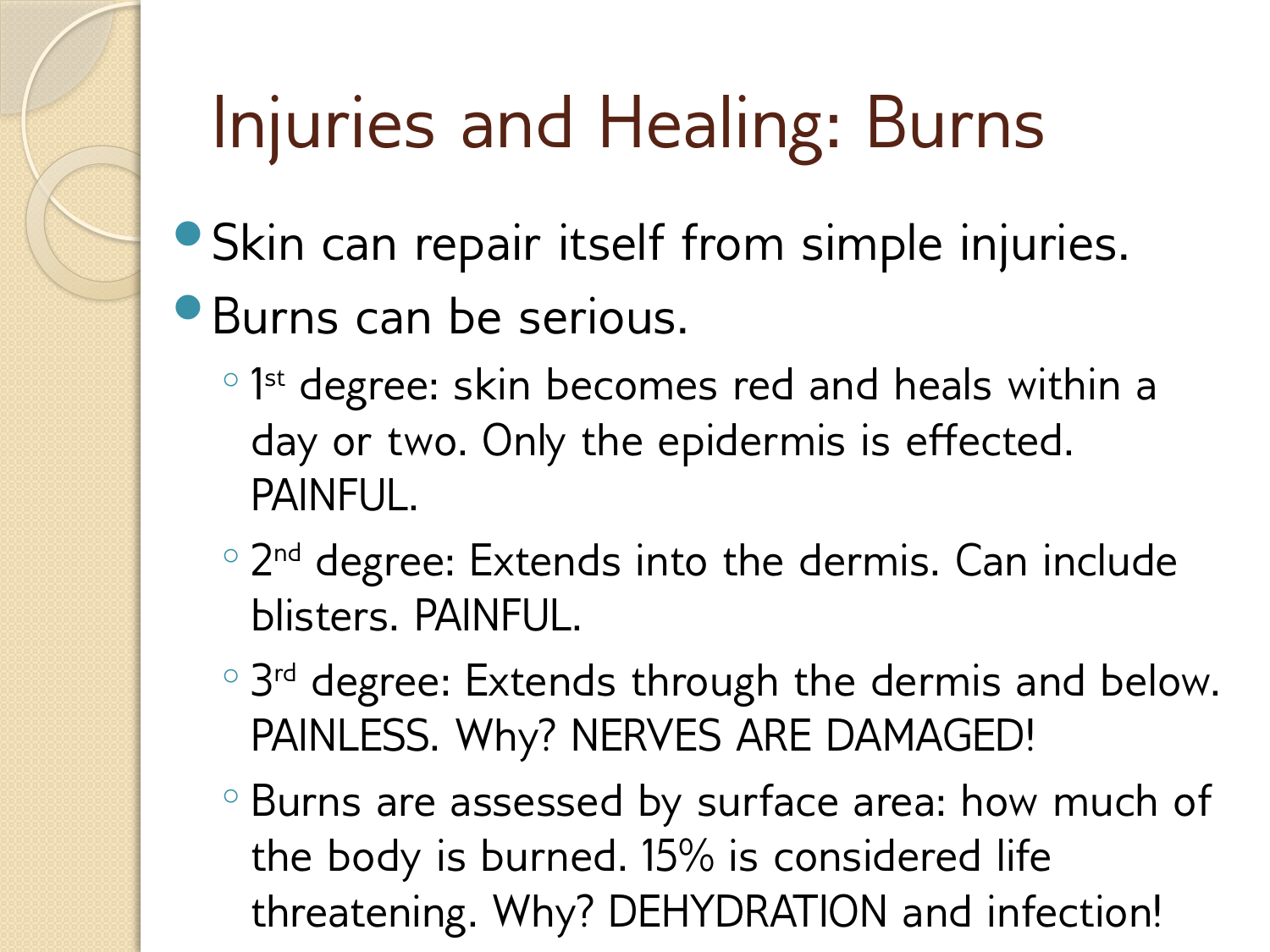

# Injuries and Healing: Burns
Skin can repair itself from simple injuries.
Burns can be serious.
1st degree: skin becomes red and heals within a day or two. Only the epidermis is effected. PAINFUL.
2nd degree: Extends into the dermis. Can include blisters. PAINFUL.
3rd degree: Extends through the dermis and below. PAINLESS. Why? NERVES ARE DAMAGED!
Burns are assessed by surface area: how much of the body is burned. 15% is considered life threatening. Why? DEHYDRATION and infection!